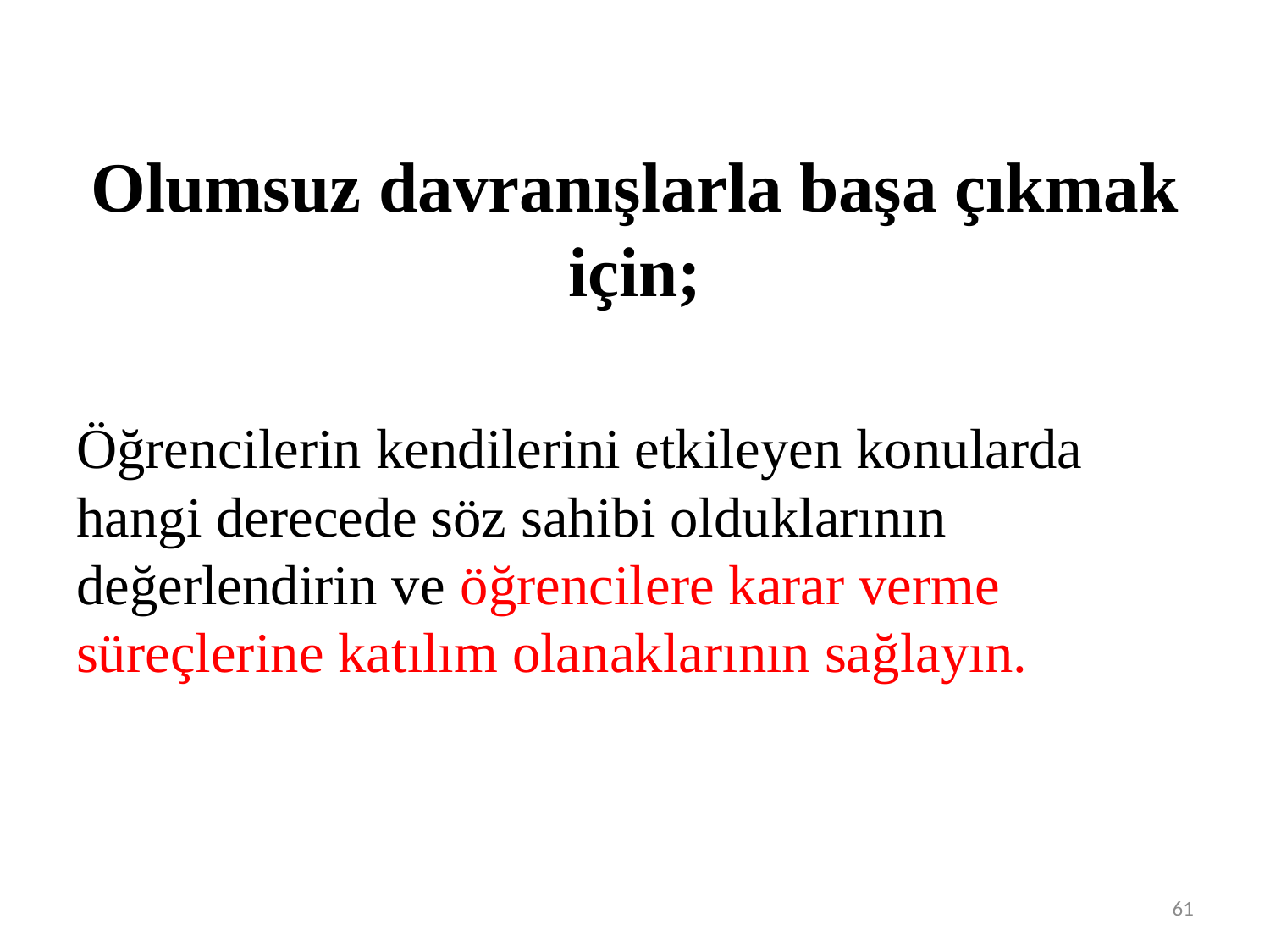

# Olumsuz davranışlarla başa çıkmak için;
Öğrencilerin kendilerini etkileyen konularda hangi derecede söz sahibi olduklarının değerlendirin ve öğrencilere karar verme süreçlerine katılım olanaklarının sağlayın.

61